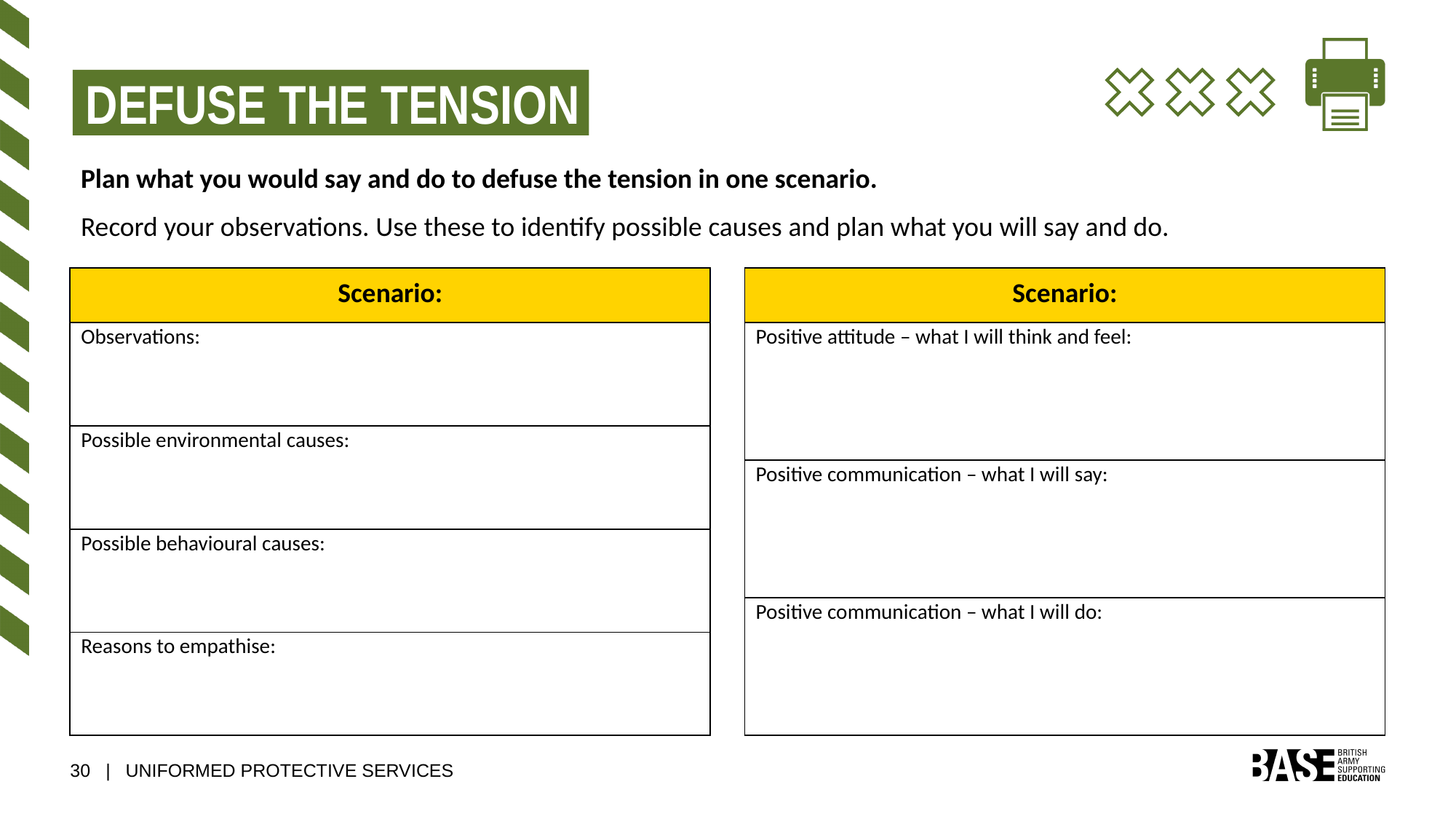

DEFUSE THE TENSION
Plan what you would say and do to defuse the tension in one scenario.
Record your observations. Use these to identify possible causes and plan what you will say and do.
| Scenario: |
| --- |
| Observations: |
| Possible environmental causes: |
| Possible behavioural causes: |
| Reasons to empathise: |
| Scenario: |
| --- |
| Positive attitude – what I will think and feel: |
| Positive communication – what I will say: |
| Positive communication – what I will do: |
30   |   UNIFORMED PROTECTIVE SERVICES